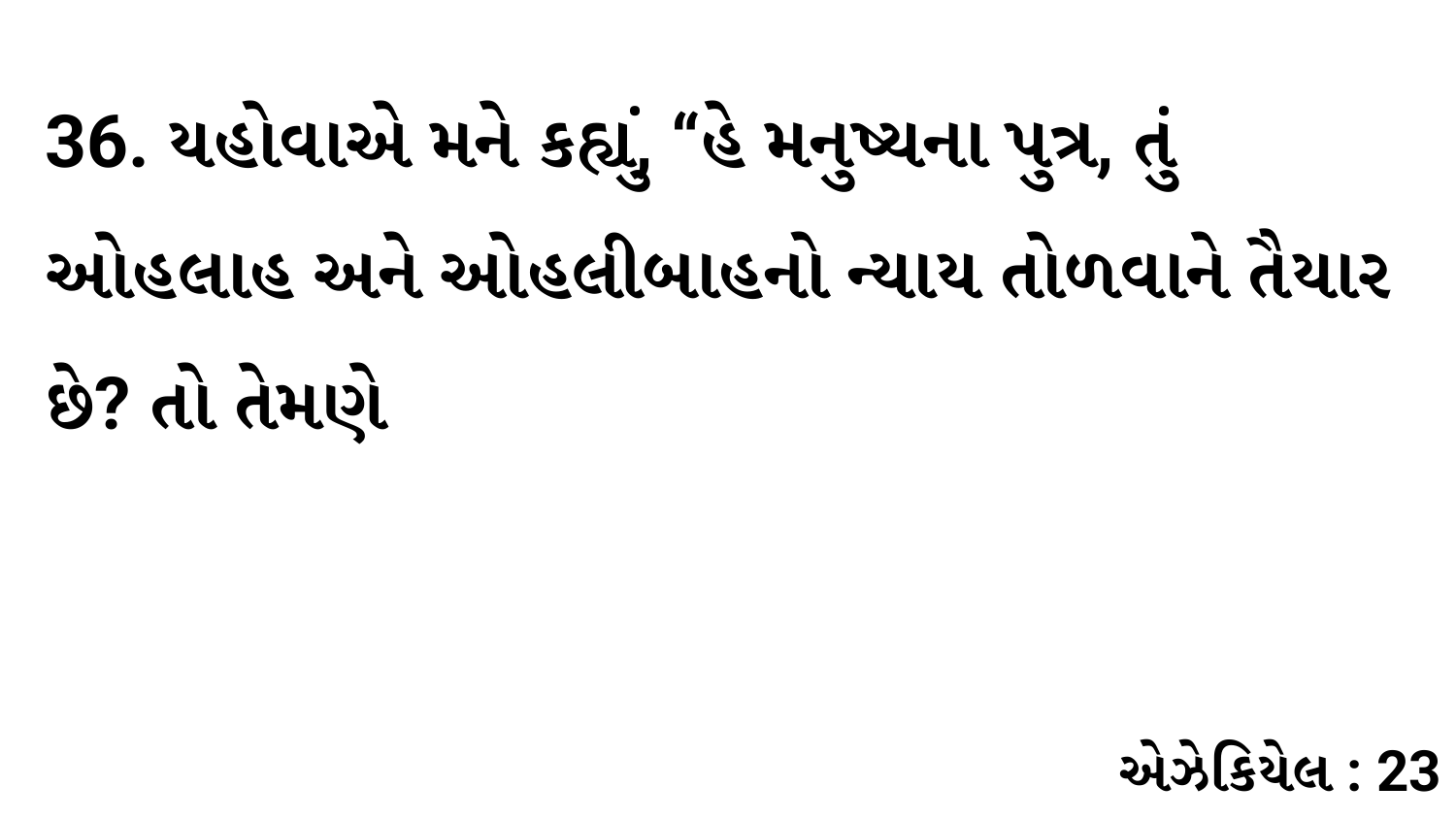

36. યહોવાએ મને કહ્યું, “હે મનુષ્યના પુત્ર, તું ઓહલાહ અને ઓહલીબાહનો ન્યાય તોળવાને તૈયાર છે? તો તેમણે
એઝેકિયેલ : 23